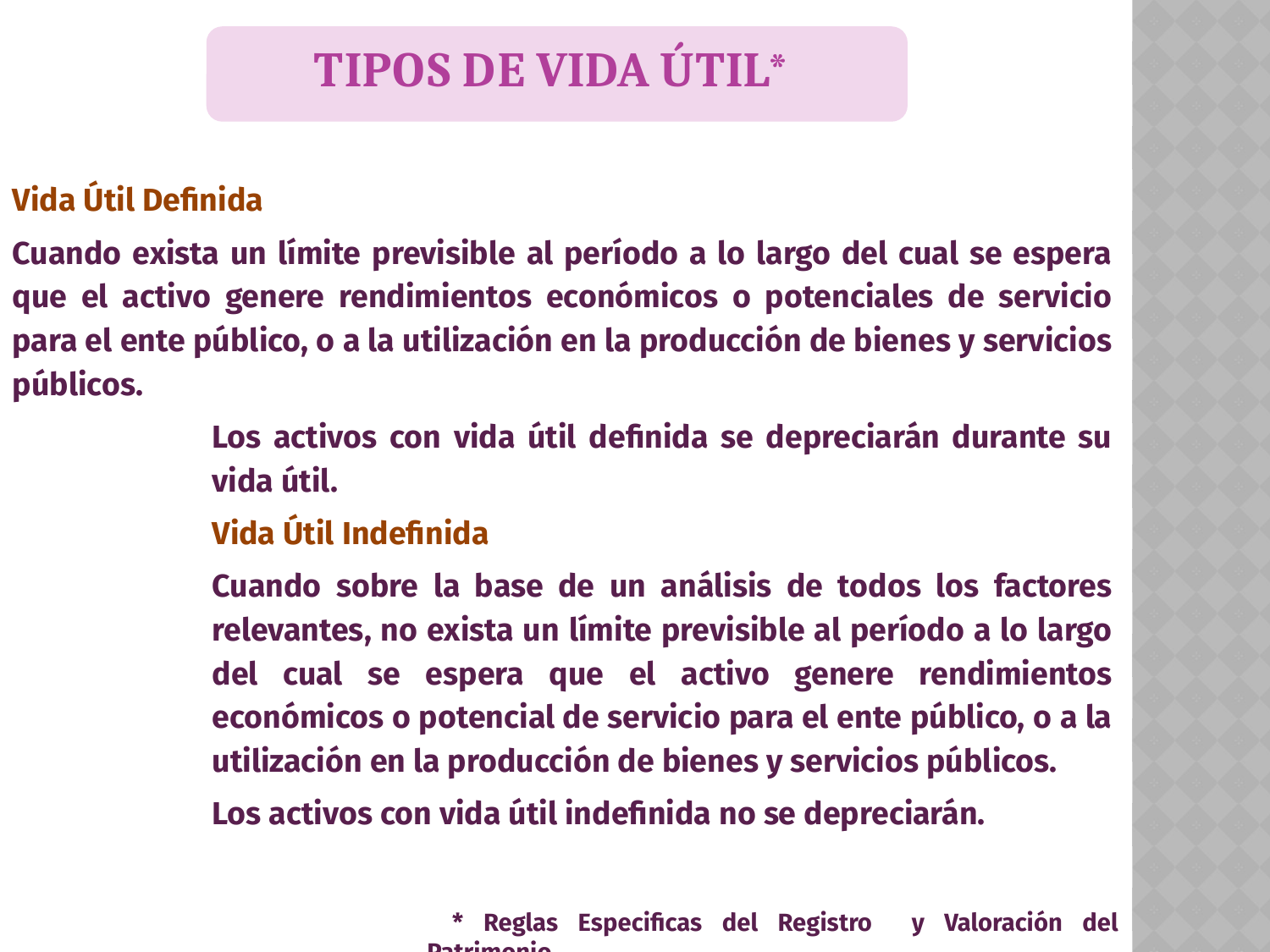

TIPOS DE VIDA ÚTIL*
Vida Útil Definida
Cuando exista un límite previsible al período a lo largo del cual se espera que el activo genere rendimientos económicos o potenciales de servicio para el ente público, o a la utilización en la producción de bienes y servicios públicos.
Los activos con vida útil definida se depreciarán durante su vida útil.
Vida Útil Indefinida
Cuando sobre la base de un análisis de todos los factores relevantes, no exista un límite previsible al período a lo largo del cual se espera que el activo genere rendimientos económicos o potencial de servicio para el ente público, o a la utilización en la producción de bienes y servicios públicos.
Los activos con vida útil indefinida no se depreciarán.
* Reglas Especificas del Registro  y Valoración del Patrimonio